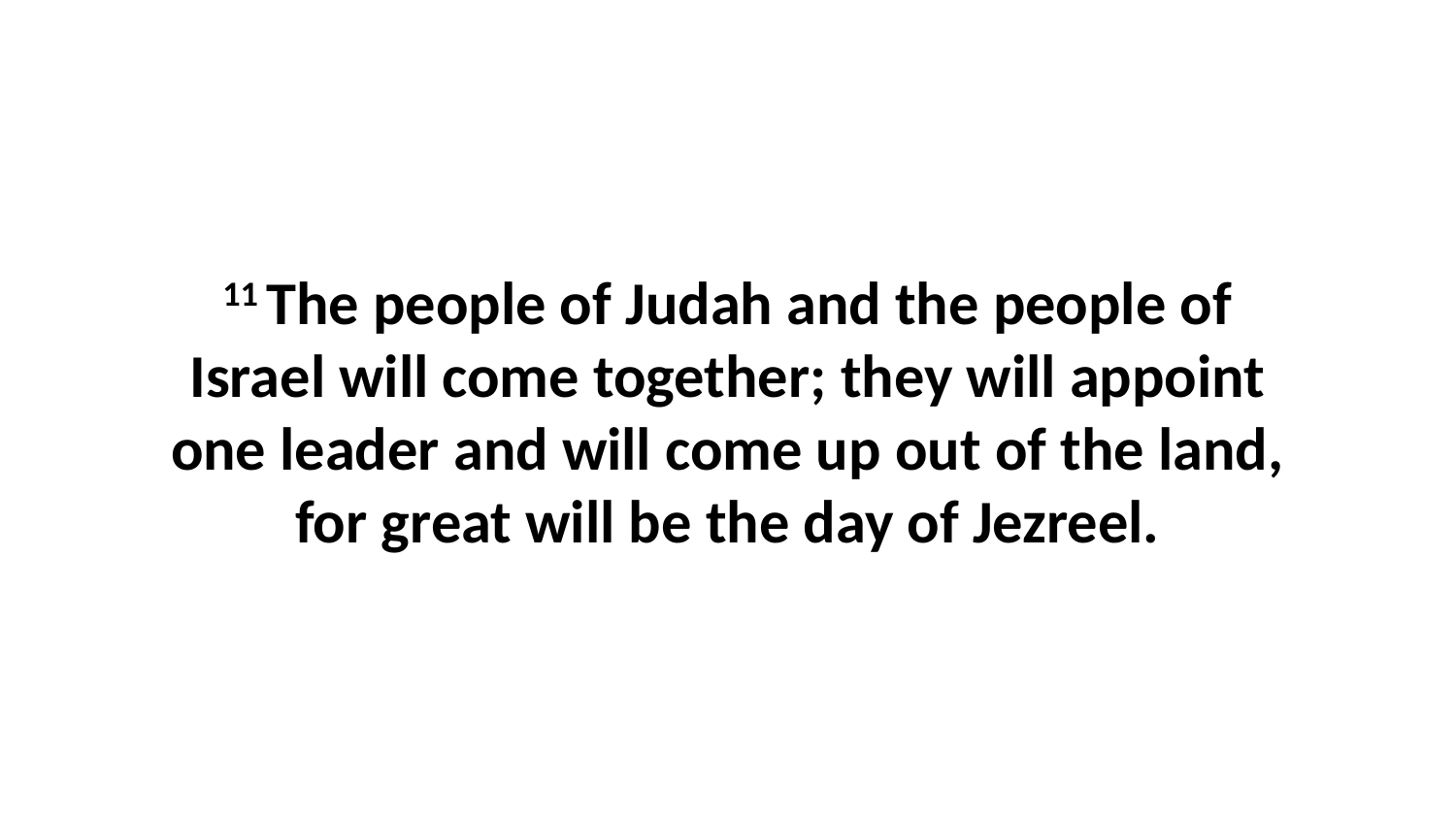

11 The people of Judah and the people of Israel will come together; they will appoint one leader and will come up out of the land, for great will be the day of Jezreel.